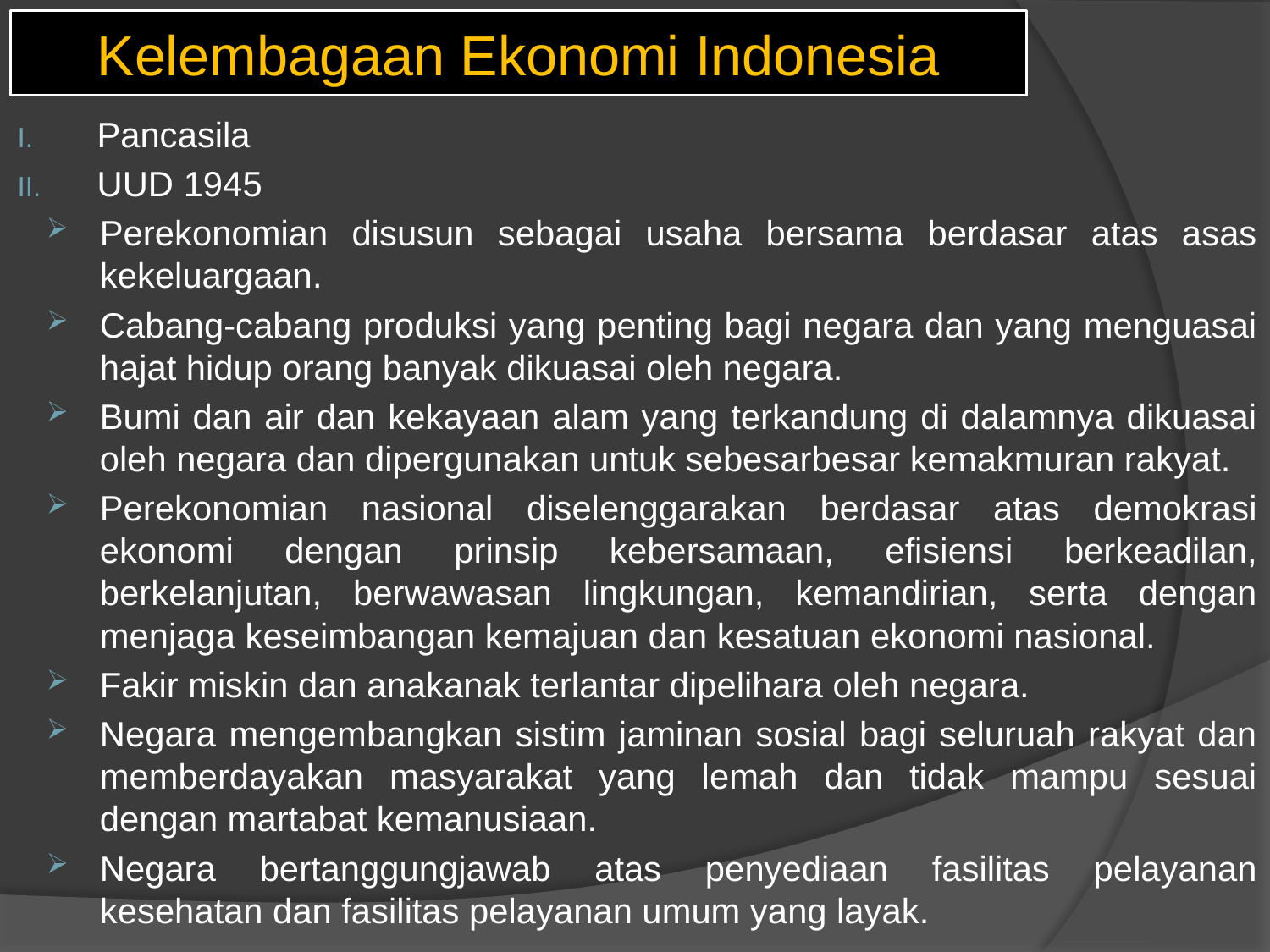

# Kelembagaan Ekonomi Indonesia
Pancasila
UUD 1945
Perekonomian disusun sebagai usaha bersama berdasar atas asas kekeluargaan.
Cabang-cabang produksi yang penting bagi negara dan yang menguasai hajat hidup orang banyak dikuasai oleh negara.
Bumi dan air dan kekayaan alam yang terkandung di dalamnya dikuasai oleh negara dan dipergunakan untuk sebesarbesar kemakmuran rakyat.
Perekonomian nasional diselenggarakan berdasar atas demokrasi ekonomi dengan prinsip kebersamaan, efisiensi berkeadilan, berkelanjutan, berwawasan lingkungan, kemandirian, serta dengan menjaga keseimbangan kemajuan dan kesatuan ekonomi nasional.
Fakir miskin dan anakanak terlantar dipelihara oleh negara.
Negara mengembangkan sistim jaminan sosial bagi seluruah rakyat dan memberdayakan masyarakat yang lemah dan tidak mampu sesuai dengan martabat kemanusiaan.
Negara bertanggungjawab atas penyediaan fasilitas pelayanan kesehatan dan fasilitas pelayanan umum yang layak.